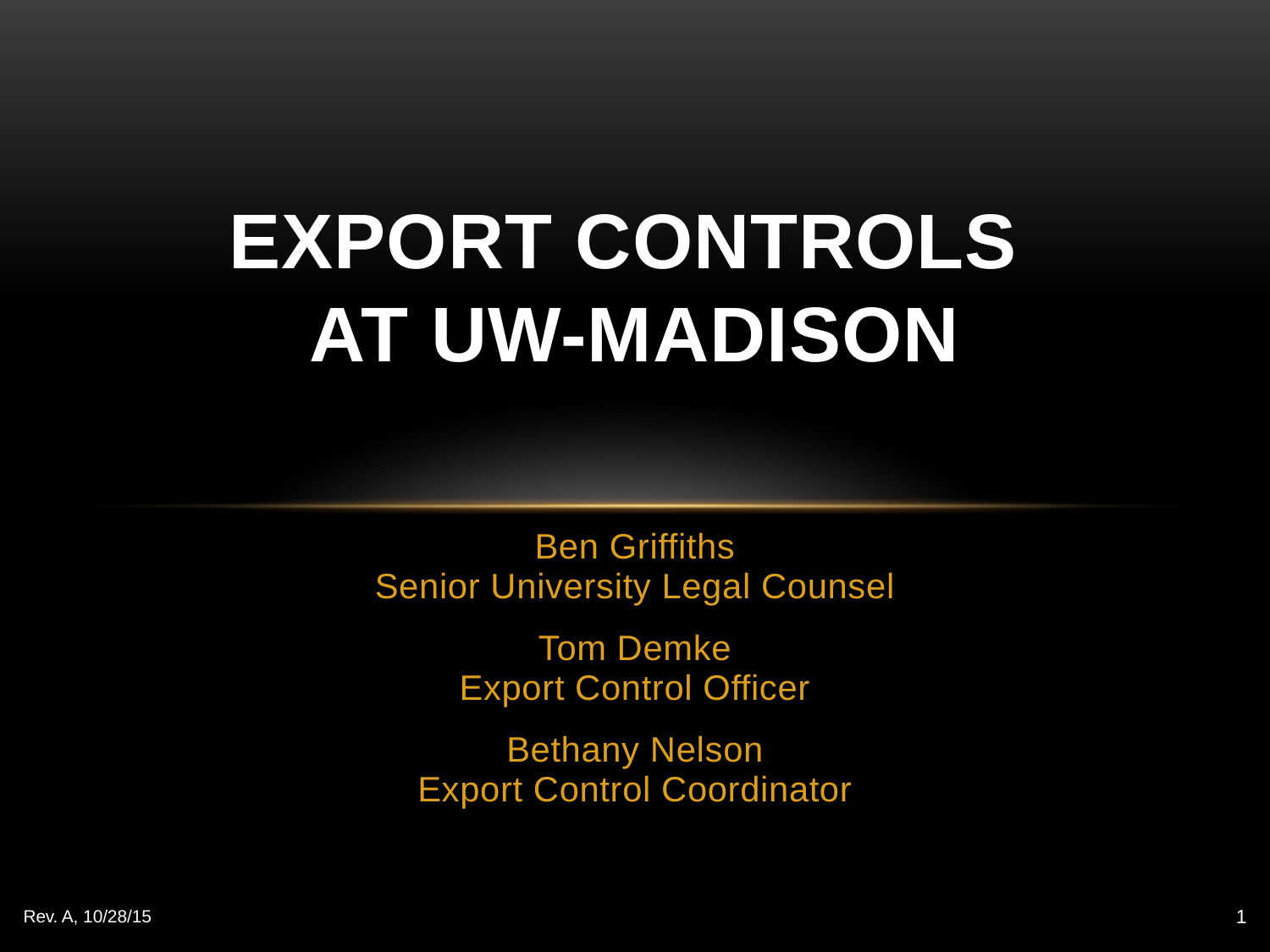

# EXPORT CONTROLS AT UW-MADISON
Ben Griffiths
Senior University Legal Counsel
Tom Demke
Export Control Officer
Bethany Nelson
Export Control Coordinator
Rev. A, 10/28/15
1